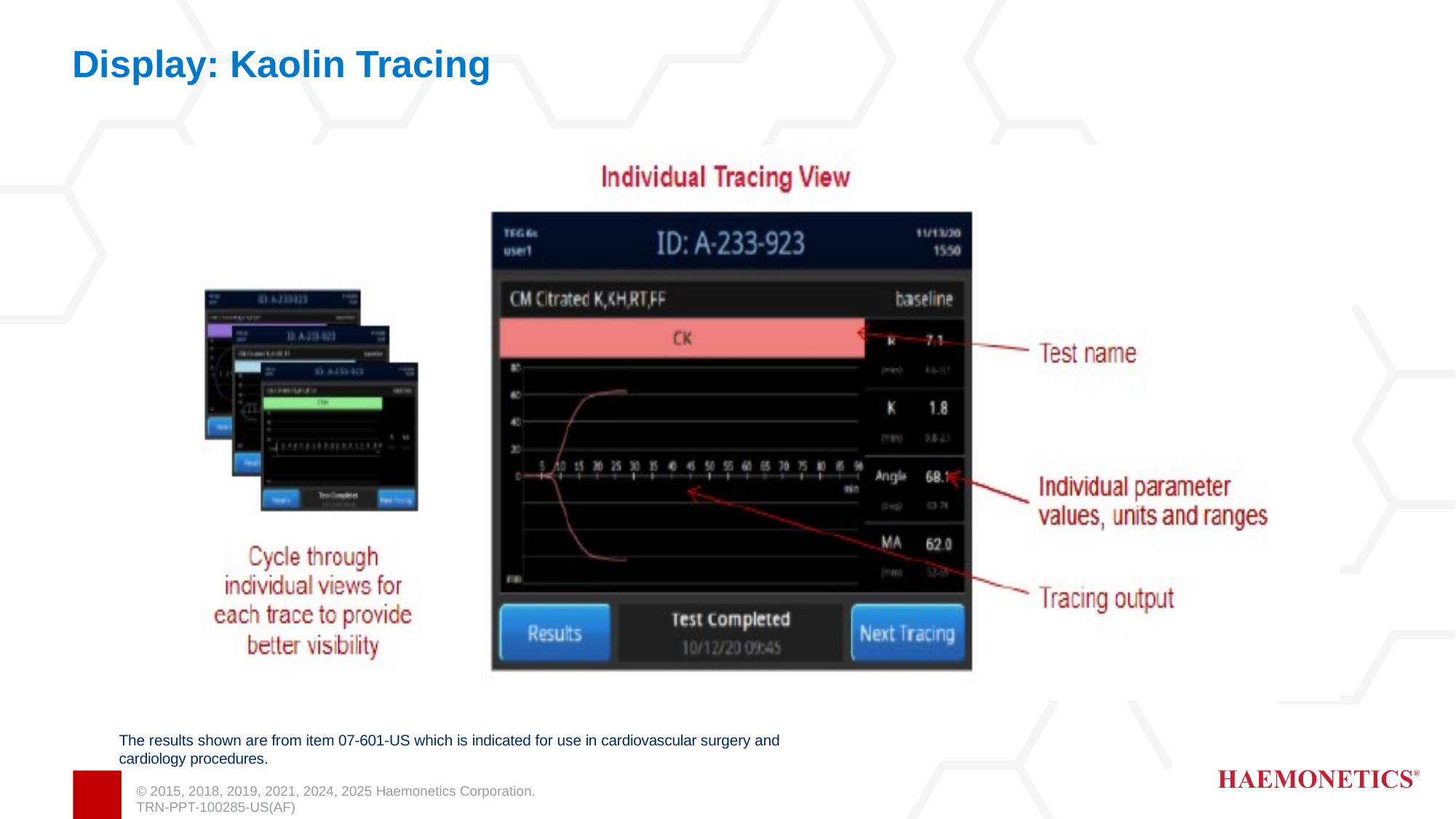

# Display: Kaolin Tracing

The results shown are from item 07-601-US which is indicated for use in cardiovascular surgery and cardiology procedures.